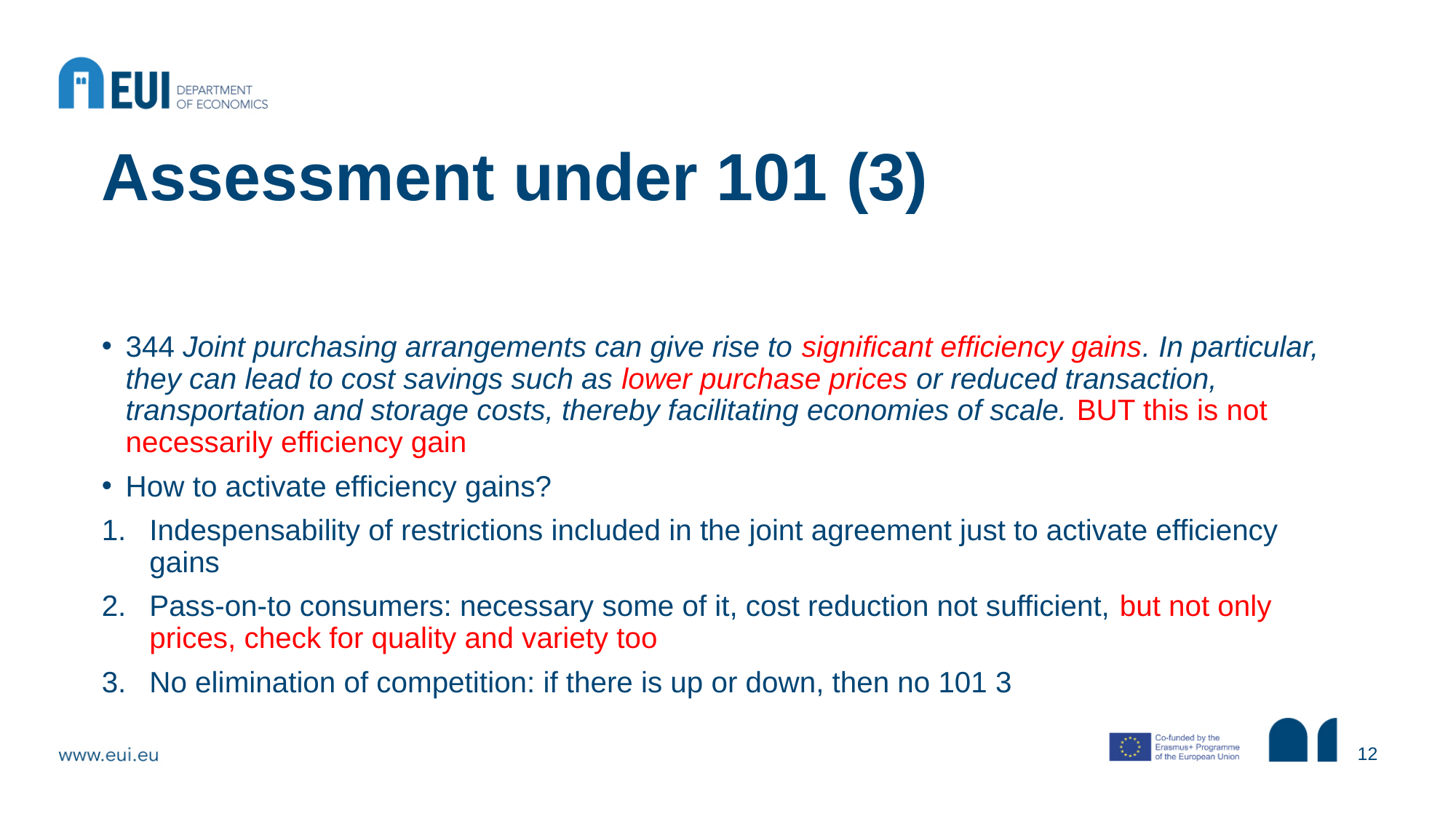

# Assessment under 101 (3)
344 Joint purchasing arrangements can give rise to significant efficiency gains. In particular, they can lead to cost savings such as lower purchase prices or reduced transaction, transportation and storage costs, thereby facilitating economies of scale. BUT this is not necessarily efficiency gain
How to activate efficiency gains?
Indespensability of restrictions included in the joint agreement just to activate efficiency gains
Pass-on-to consumers: necessary some of it, cost reduction not sufficient, but not only prices, check for quality and variety too
No elimination of competition: if there is up or down, then no 101 3

12